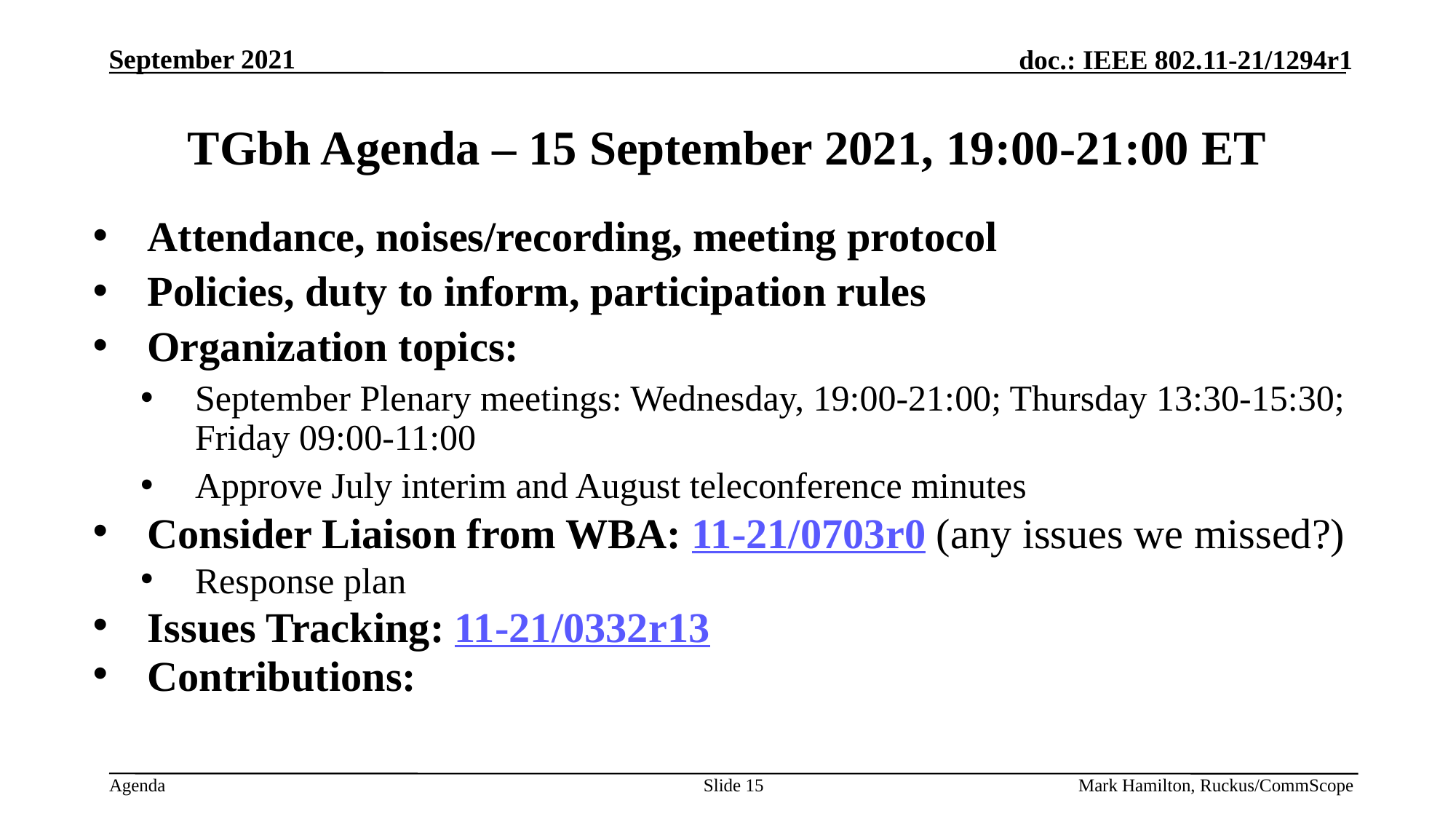

# TGbh Agenda – 15 September 2021, 19:00-21:00 ET
Attendance, noises/recording, meeting protocol
Policies, duty to inform, participation rules
Organization topics:
September Plenary meetings: Wednesday, 19:00-21:00; Thursday 13:30-15:30; Friday 09:00-11:00
Approve July interim and August teleconference minutes
Consider Liaison from WBA: 11-21/0703r0 (any issues we missed?)
Response plan
Issues Tracking: 11-21/0332r13
Contributions:
Slide 15